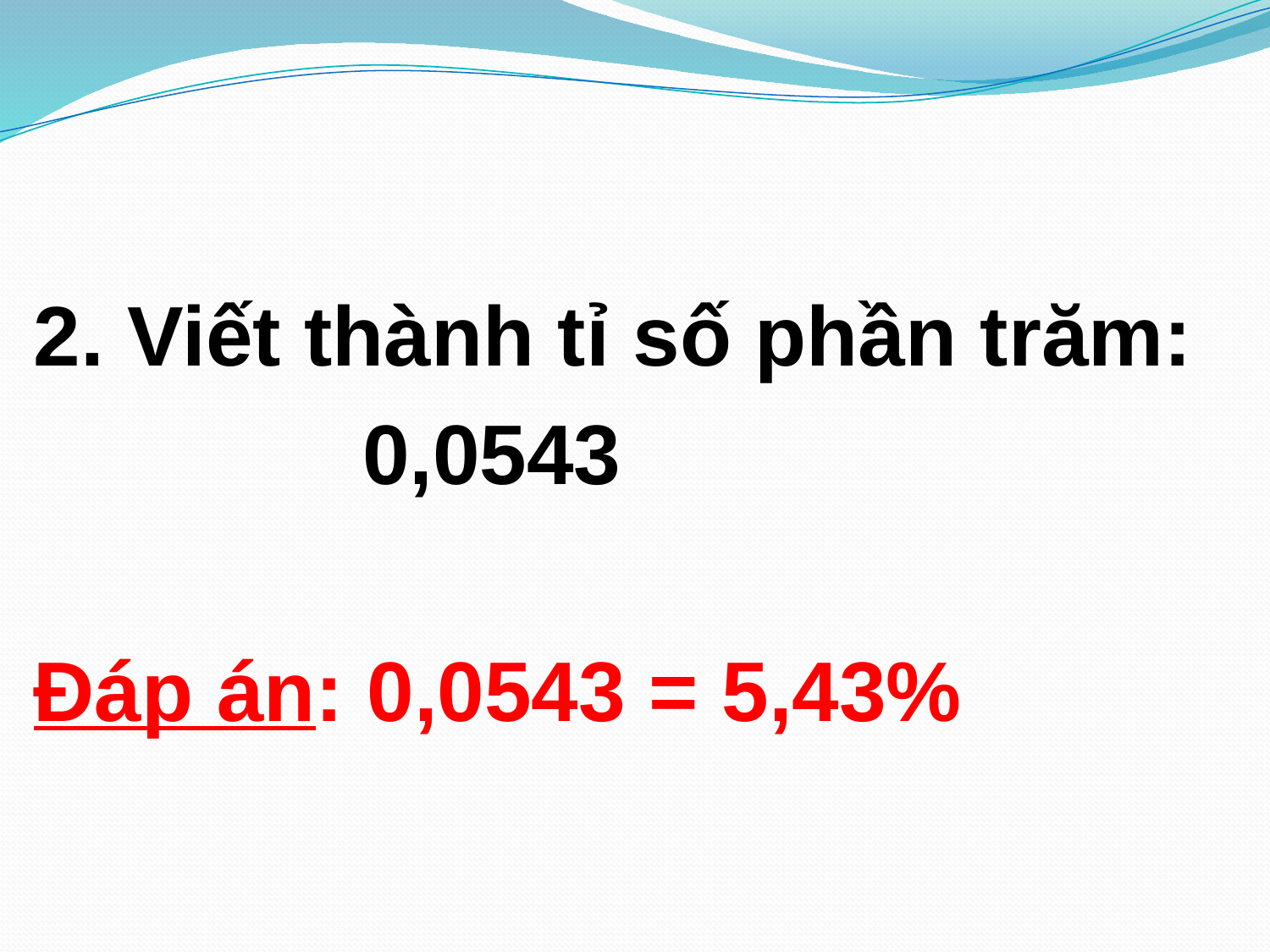

#
2. Viết thành tỉ số phần trăm:
              0,0543

Đáp án: 0,0543 = 5,43%